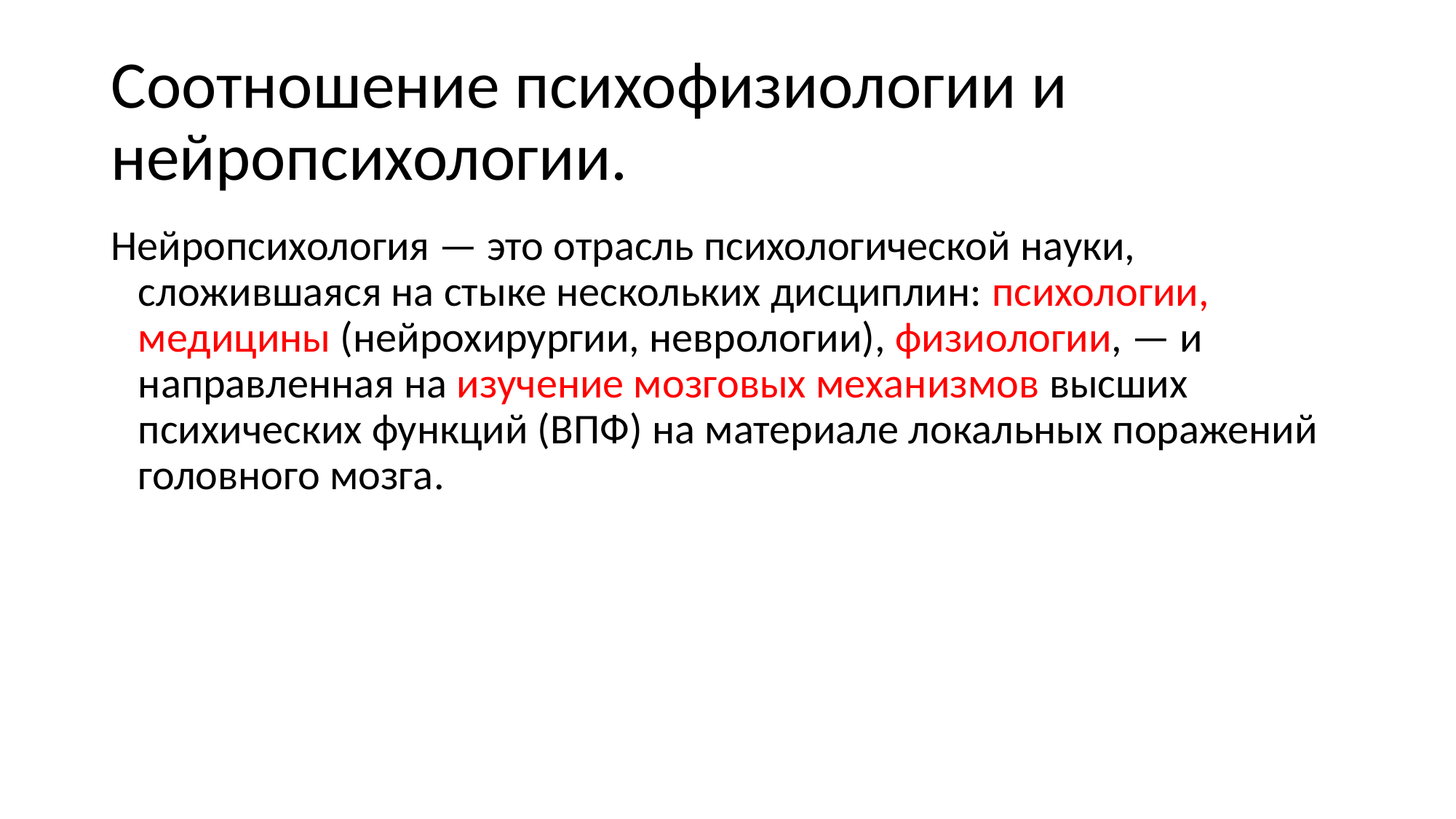

# Соотношение психофизиологии и нейропсихологии.
Нейропсихология — это отрасль психологической науки, сложившаяся на стыке нескольких дисциплин: психологии, медицины (нейрохирургии, неврологии), физиологии, — и направленная на изучение мозговых механизмов высших психических функций (ВПФ) на материале локальных поражений головного мозга.